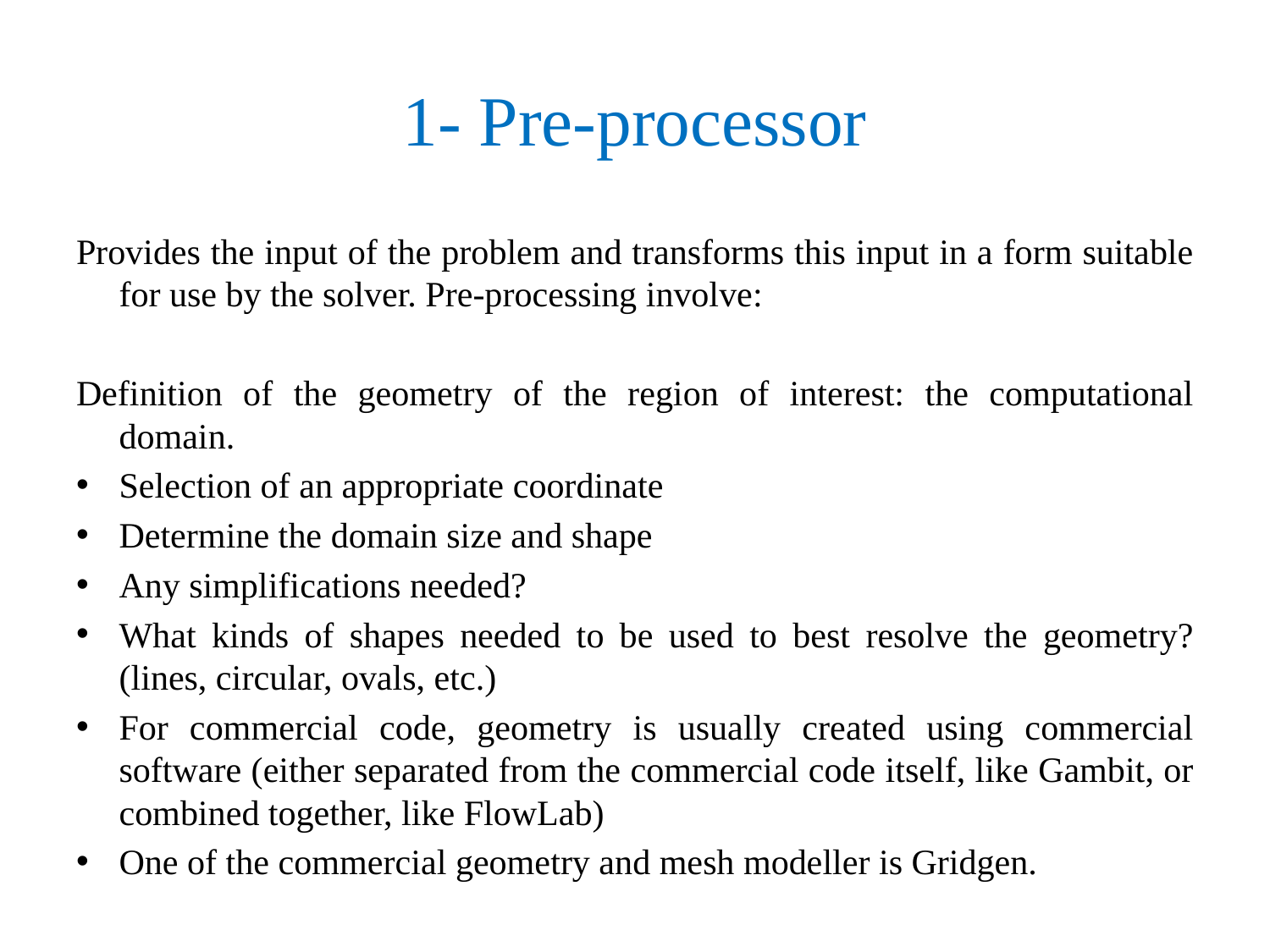

# 1- Pre-processor
Provides the input of the problem and transforms this input in a form suitable for use by the solver. Pre-processing involve:

Definition of the geometry of the region of interest: the computational domain.
Selection of an appropriate coordinate
Determine the domain size and shape
Any simplifications needed?
What kinds of shapes needed to be used to best resolve the geometry? (lines, circular, ovals, etc.)
For commercial code, geometry is usually created using commercial software (either separated from the commercial code itself, like Gambit, or combined together, like FlowLab)
One of the commercial geometry and mesh modeller is Gridgen.